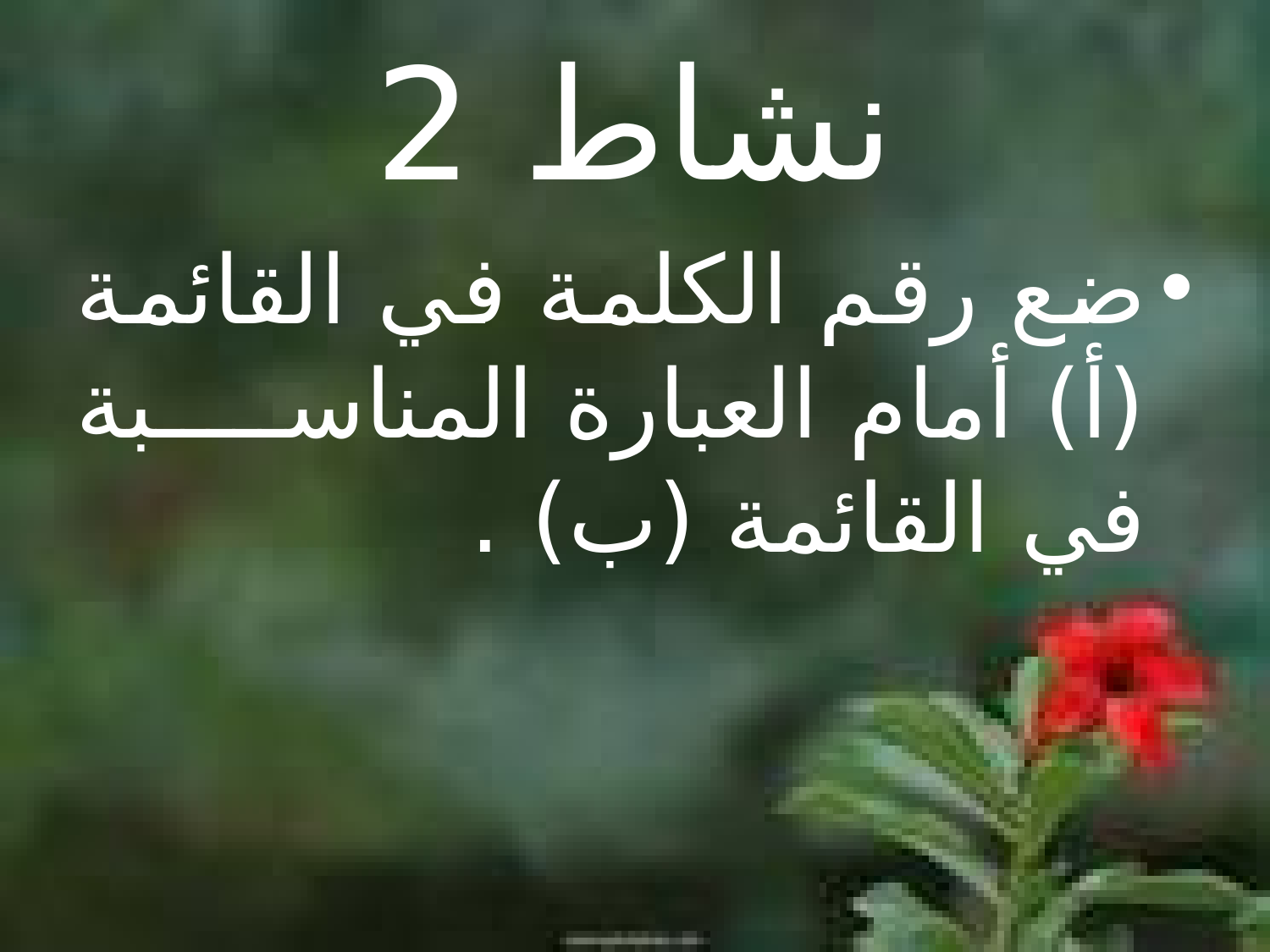

# نشاط 2
ضع رقم الكلمة في القائمة (أ) أمام العبارة المناسبة في القائمة (ب) .